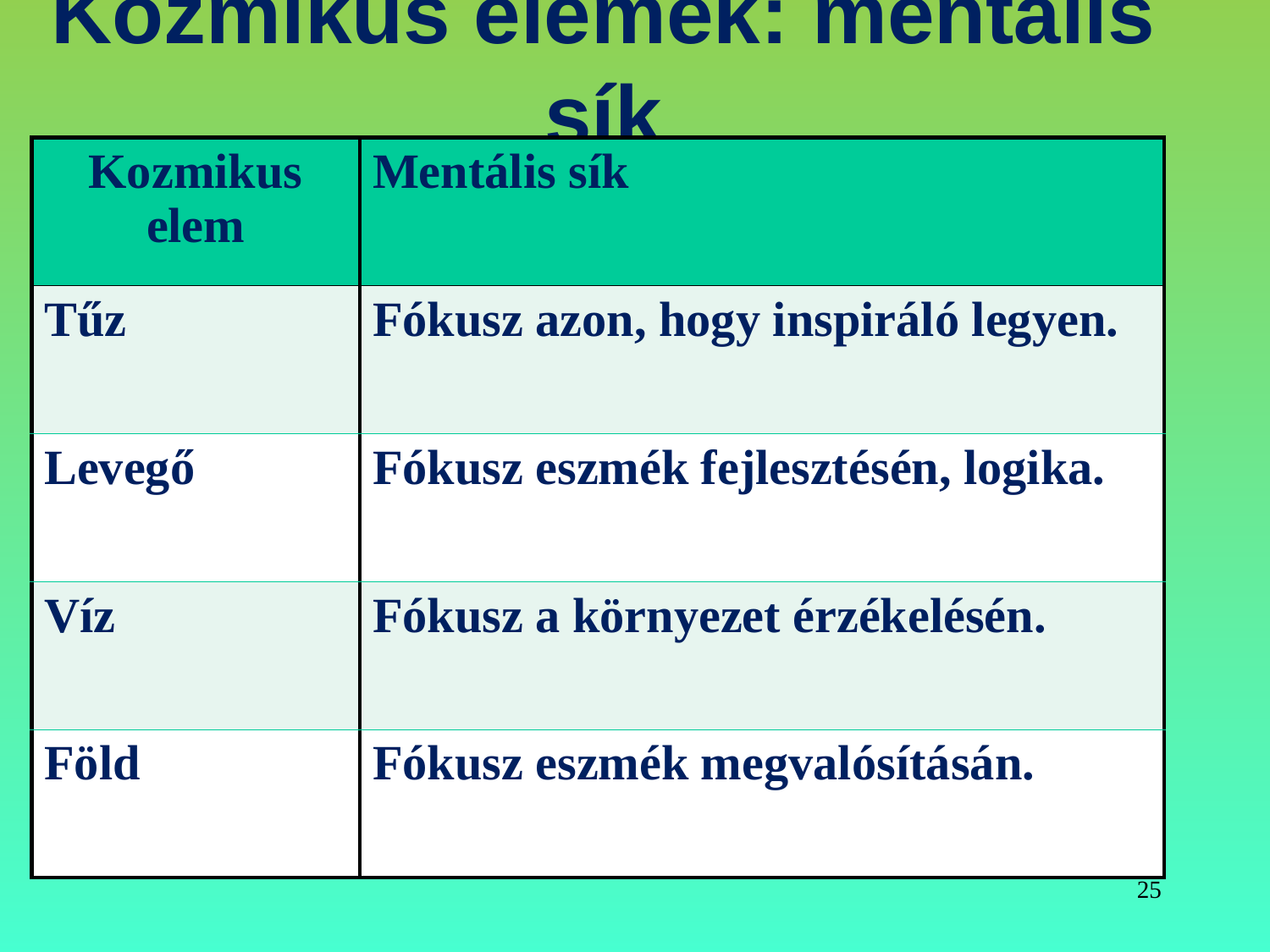

# Kozmikus elemek: mentális sík
| Kozmikus elem | Mentális sík |
| --- | --- |
| Tűz | Fókusz azon, hogy inspiráló legyen. |
| Levegő | Fókusz eszmék fejlesztésén, logika. |
| Víz | Fókusz a környezet érzékelésén. |
| Föld | Fókusz eszmék megvalósításán. |
25